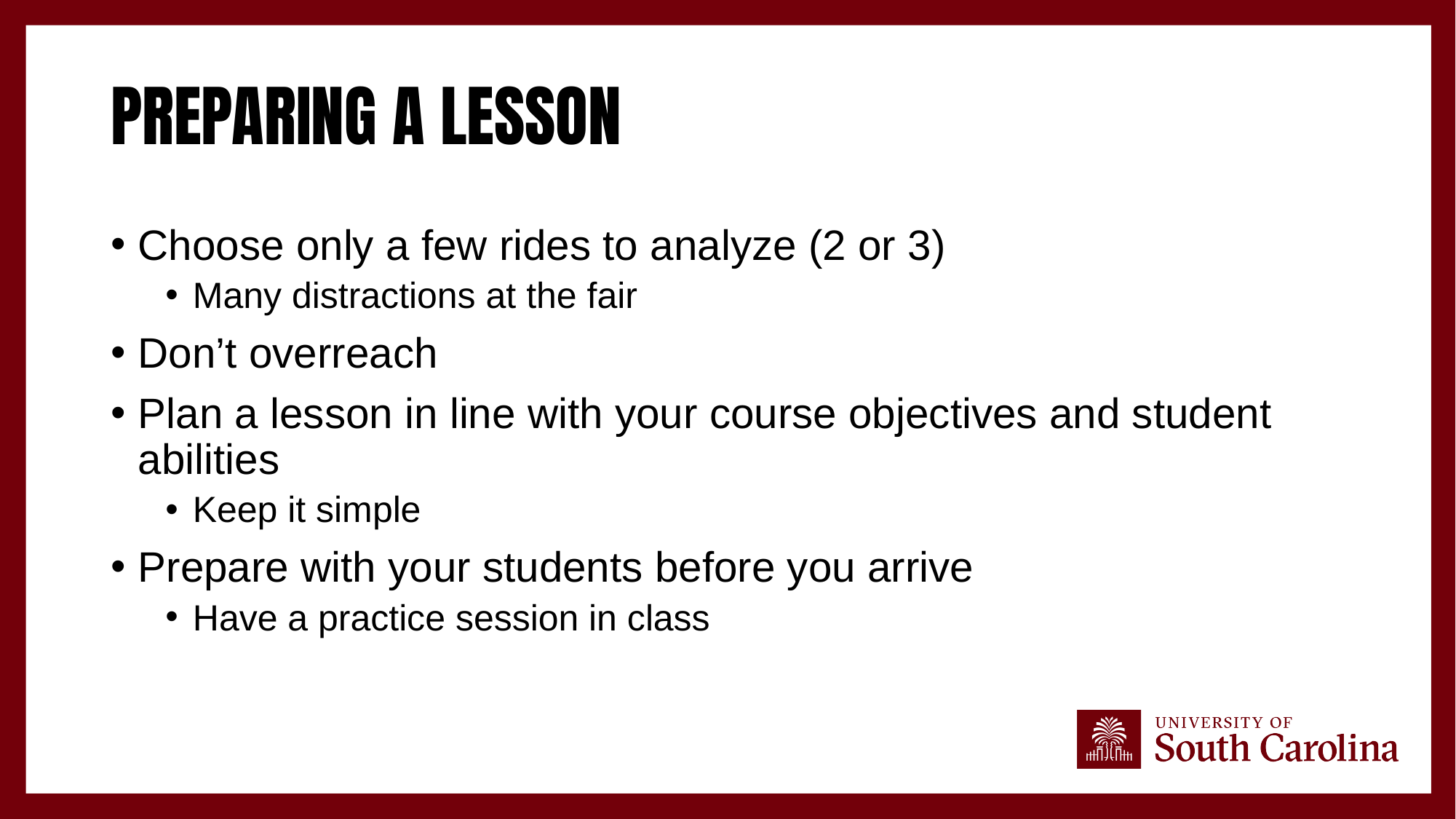

# Preparing a Lesson
Choose only a few rides to analyze (2 or 3)
Many distractions at the fair
Don’t overreach
Plan a lesson in line with your course objectives and student abilities​
Keep it simple
Prepare with your students before you arrive
Have a practice session in class